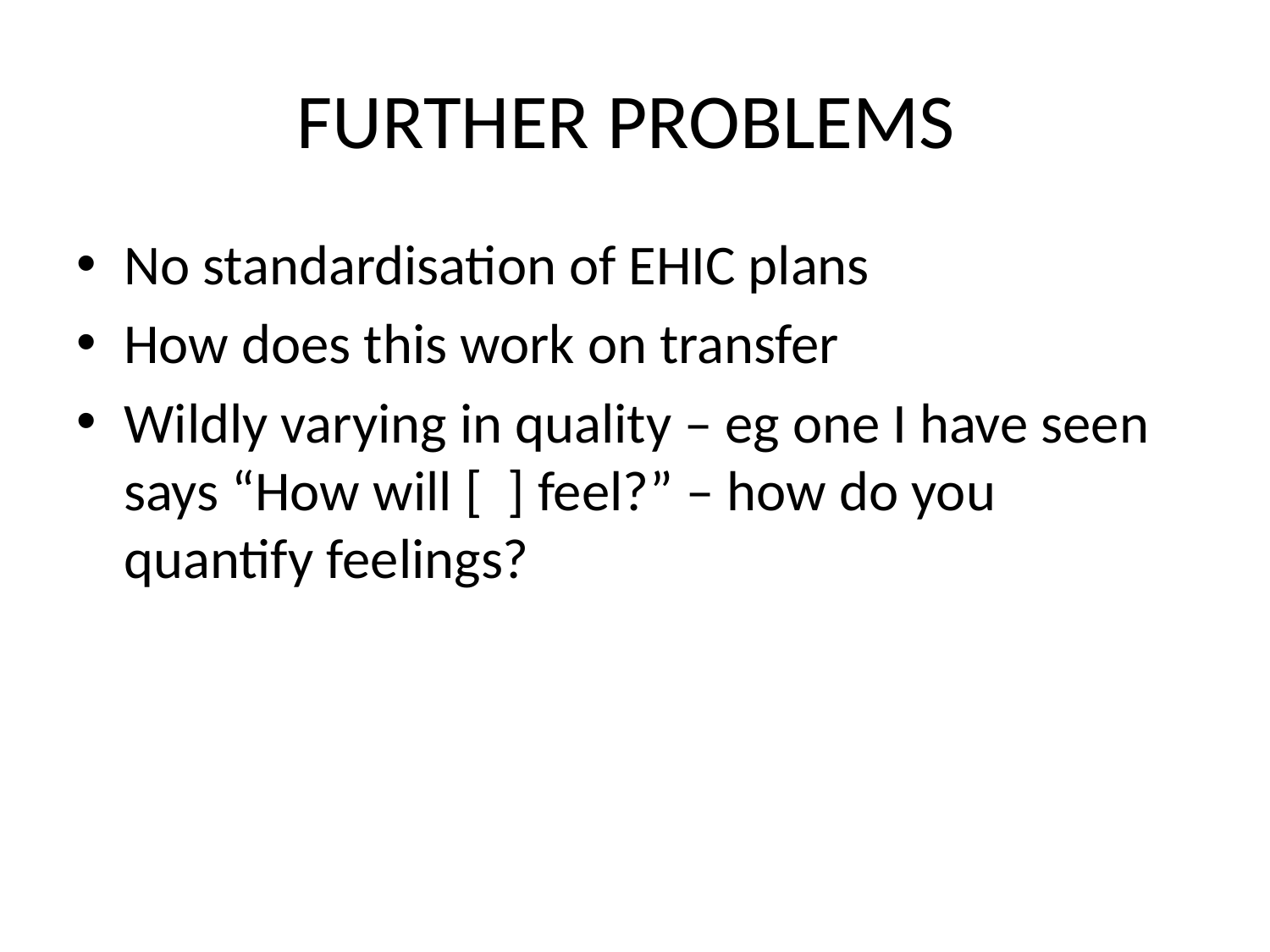

# FURTHER PROBLEMS
No standardisation of EHIC plans
How does this work on transfer
Wildly varying in quality – eg one I have seen says “How will [  ] feel?” – how do you quantify feelings?